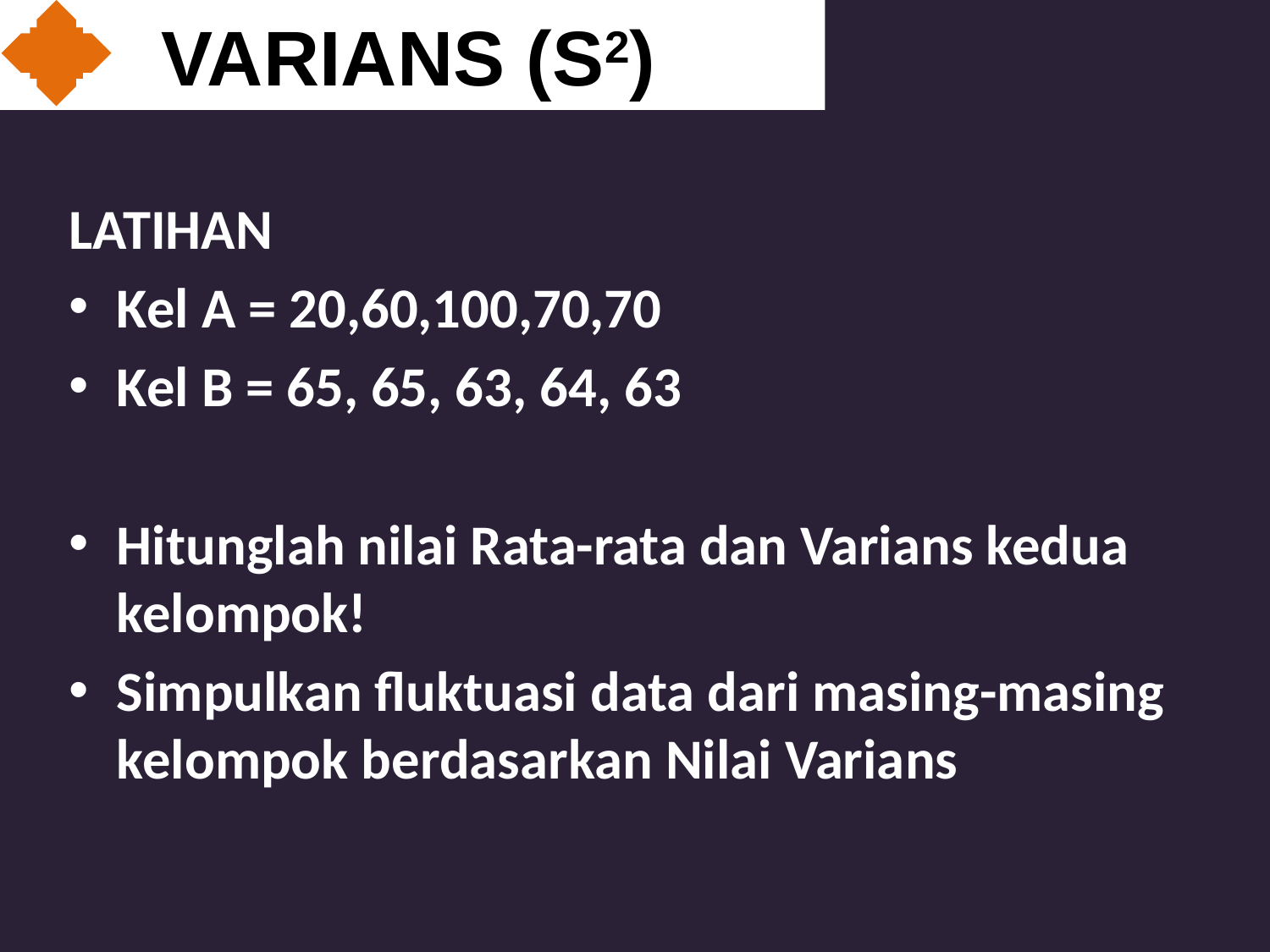

# VARIANS (S2)

LATIHAN
Kel A = 20,60,100,70,70
Kel B = 65, 65, 63, 64, 63

Hitunglah nilai Rata-rata dan Varians kedua kelompok!
Simpulkan fluktuasi data dari masing-masing kelompok berdasarkan Nilai Varians